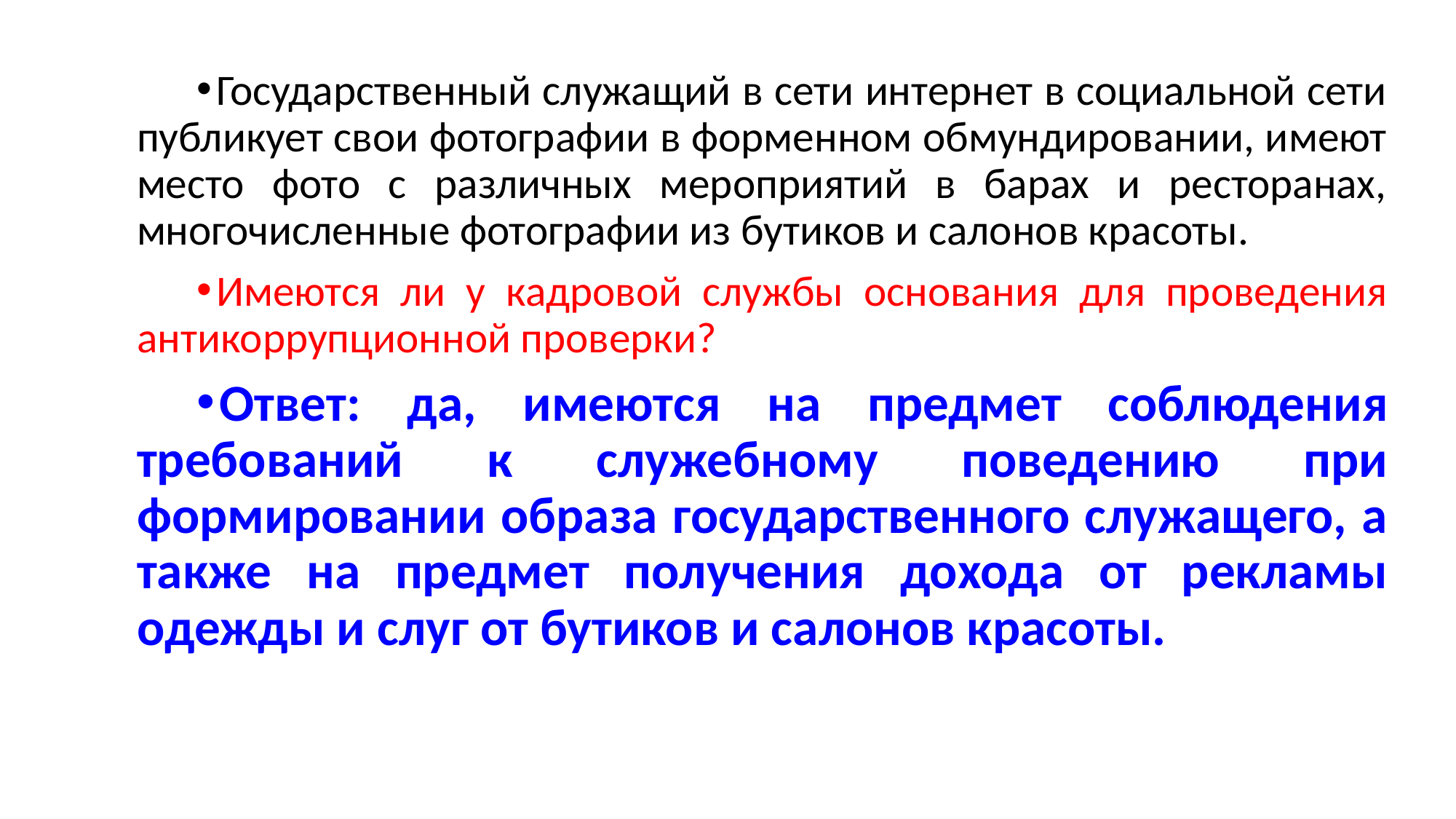

Государственный служащий в сети интернет в социальной сети публикует свои фотографии в форменном обмундировании, имеют место фото с различных мероприятий в барах и ресторанах, многочисленные фотографии из бутиков и салонов красоты.
Имеются ли у кадровой службы основания для проведения антикоррупционной проверки?
Ответ: да, имеются на предмет соблюдения требований к служебному поведению при формировании образа государственного служащего, а также на предмет получения дохода от рекламы одежды и слуг от бутиков и салонов красоты.